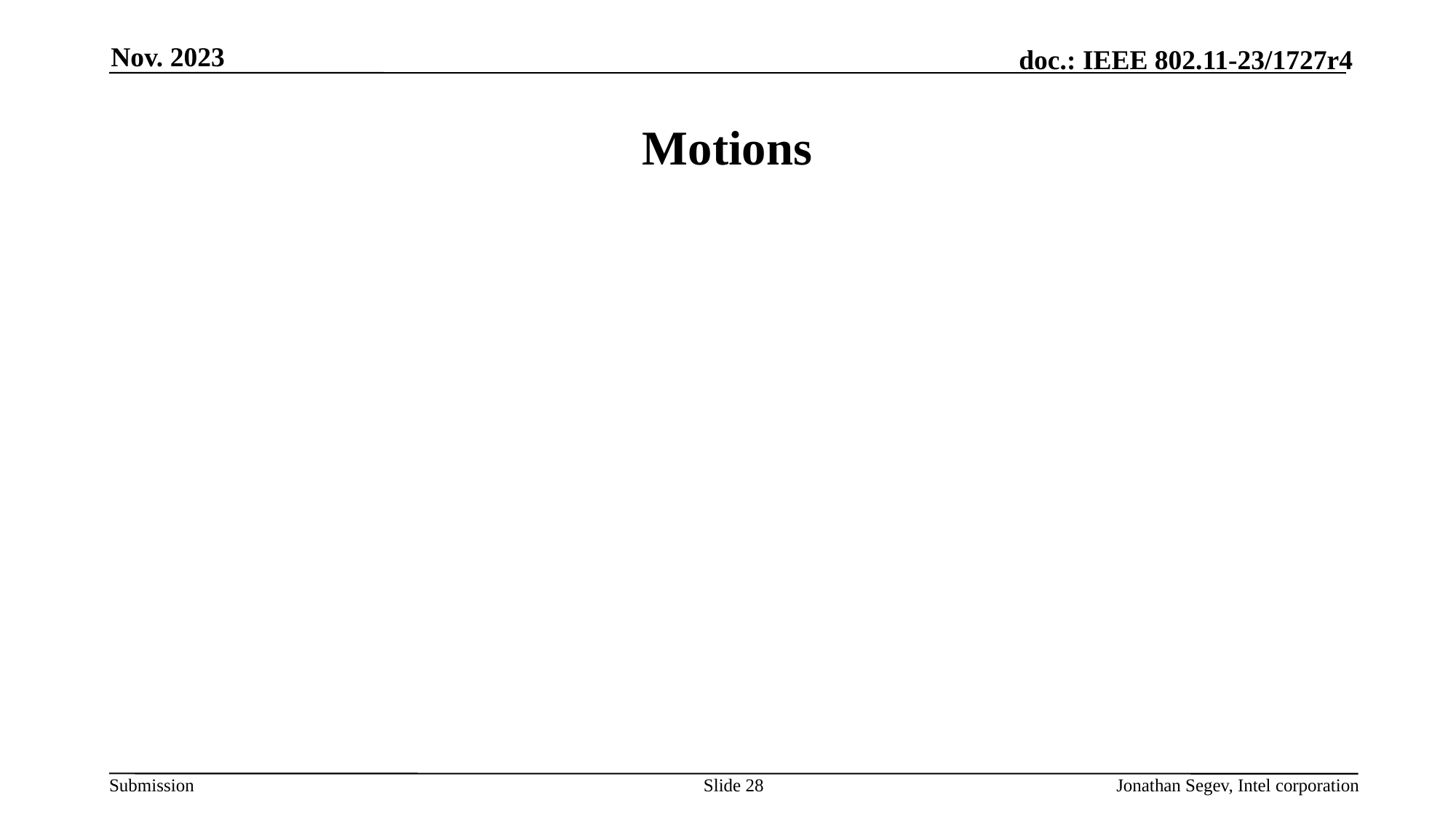

Nov. 2023
# Motions

Slide 28
Jonathan Segev, Intel corporation